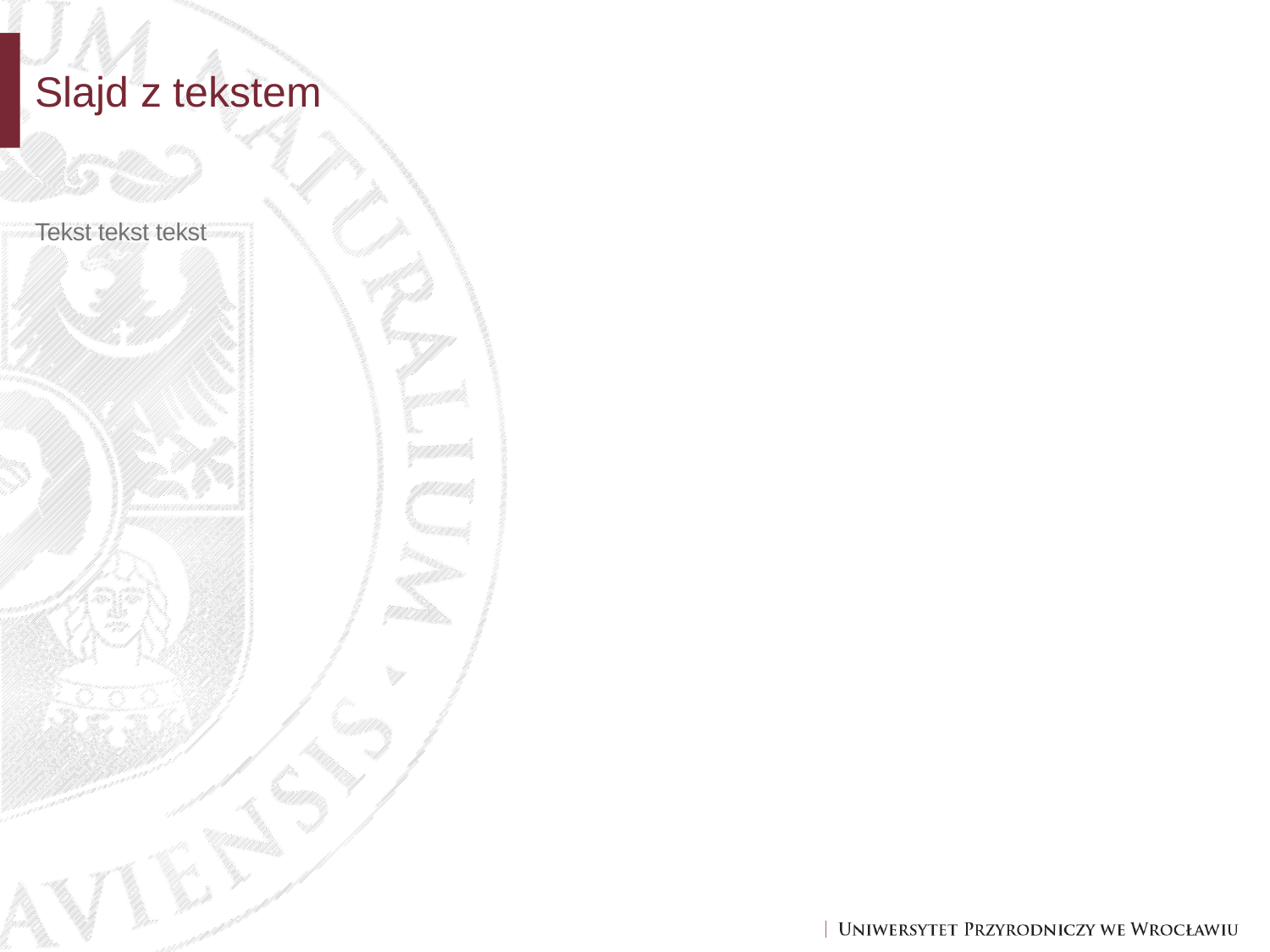

# Slajd z tekstem
Tekst tekst tekst